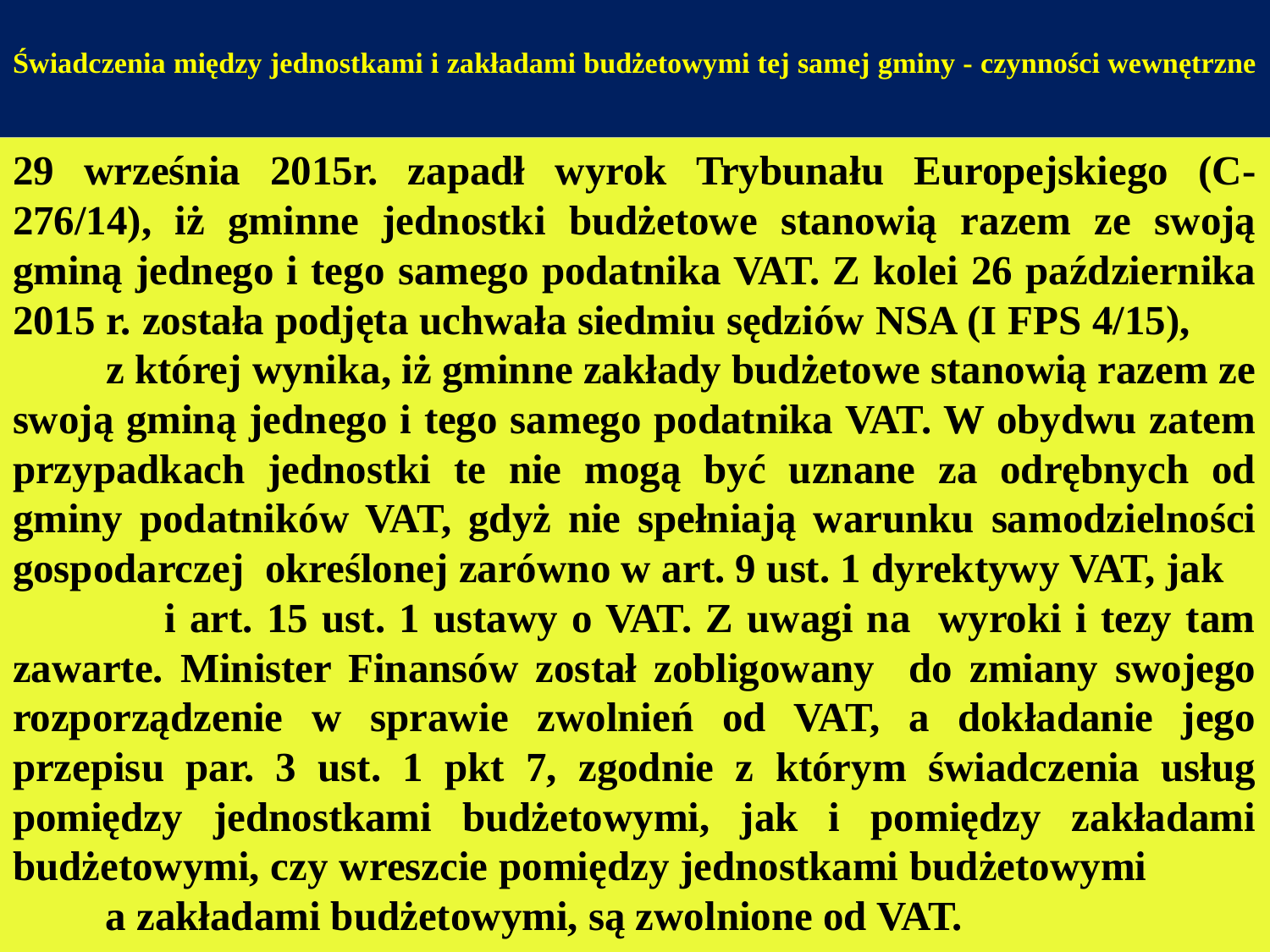

# Świadczenia między jednostkami i zakładami budżetowymi tej samej gminy - czynności wewnętrzne
29 września 2015r. zapadł wyrok Trybunału Europejskiego (C-276/14), iż gminne jednostki budżetowe stanowią razem ze swoją gminą jednego i tego samego podatnika VAT. Z kolei 26 października 2015 r. została podjęta uchwała siedmiu sędziów NSA (I FPS 4/15),                z której wynika, iż gminne zakłady budżetowe stanowią razem ze swoją gminą jednego i tego samego podatnika VAT. W obydwu zatem przypadkach jednostki te nie mogą być uznane za odrębnych od gminy podatników VAT, gdyż nie spełniają warunku samodzielności gospodarczej  określonej zarówno w art. 9 ust. 1 dyrektywy VAT, jak               i art. 15 ust. 1 ustawy o VAT. Z uwagi na  wyroki i tezy tam zawarte. Minister Finansów został zobligowany  do zmiany swojego rozporządzenie w sprawie zwolnień od VAT, a dokładanie jego przepisu par. 3 ust. 1 pkt 7, zgodnie z którym świadczenia usług pomiędzy jednostkami budżetowymi, jak i pomiędzy zakładami budżetowymi, czy wreszcie pomiędzy jednostkami budżetowymi                    a zakładami budżetowymi, są zwolnione od VAT.